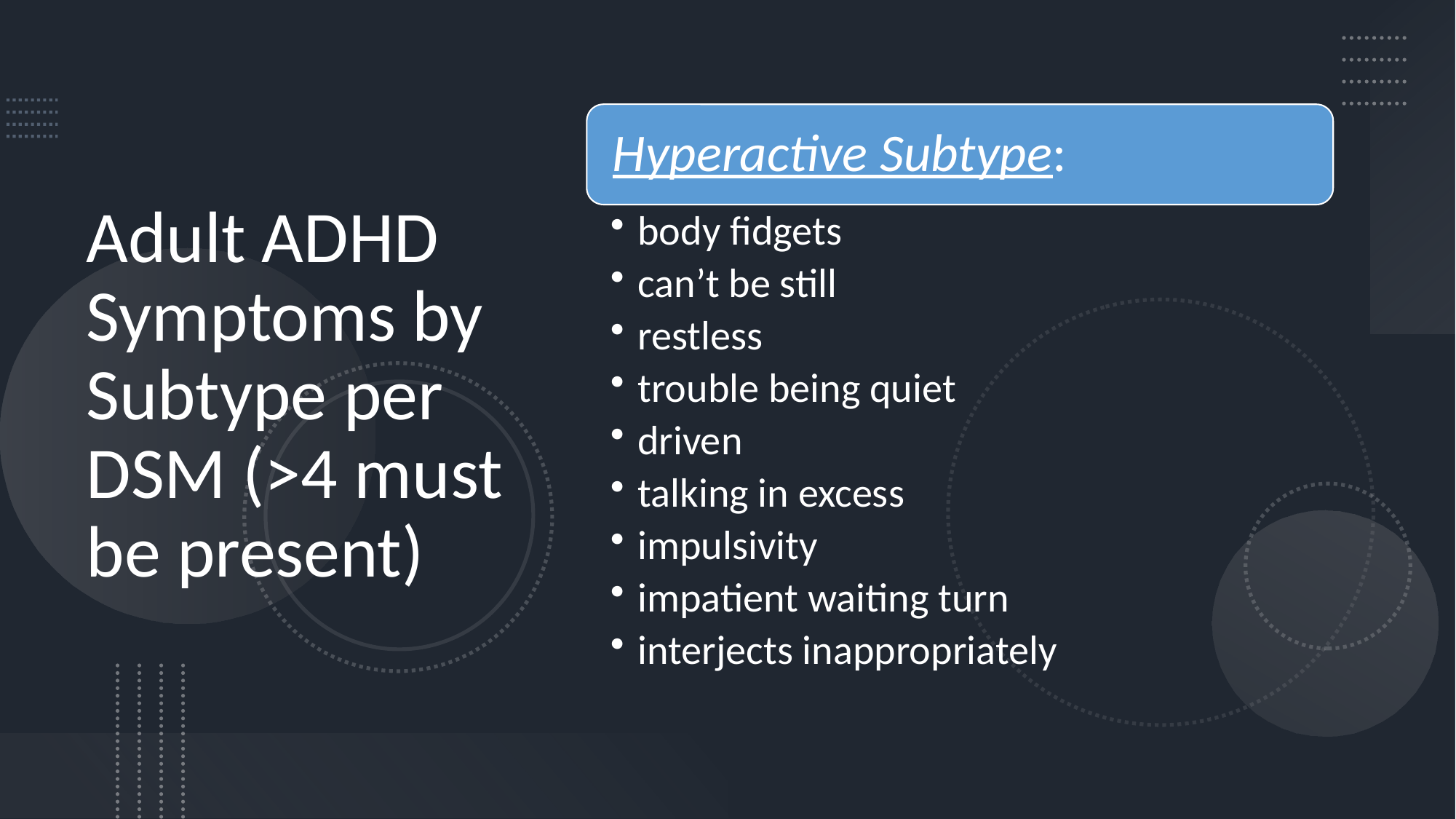

# Adult ADHD Symptoms by Subtype per DSM (>4 must be present)
Hyperactive Subtype:
body fidgets
can’t be still
restless
trouble being quiet
driven
talking in excess
impulsivity
impatient waiting turn
interjects inappropriately